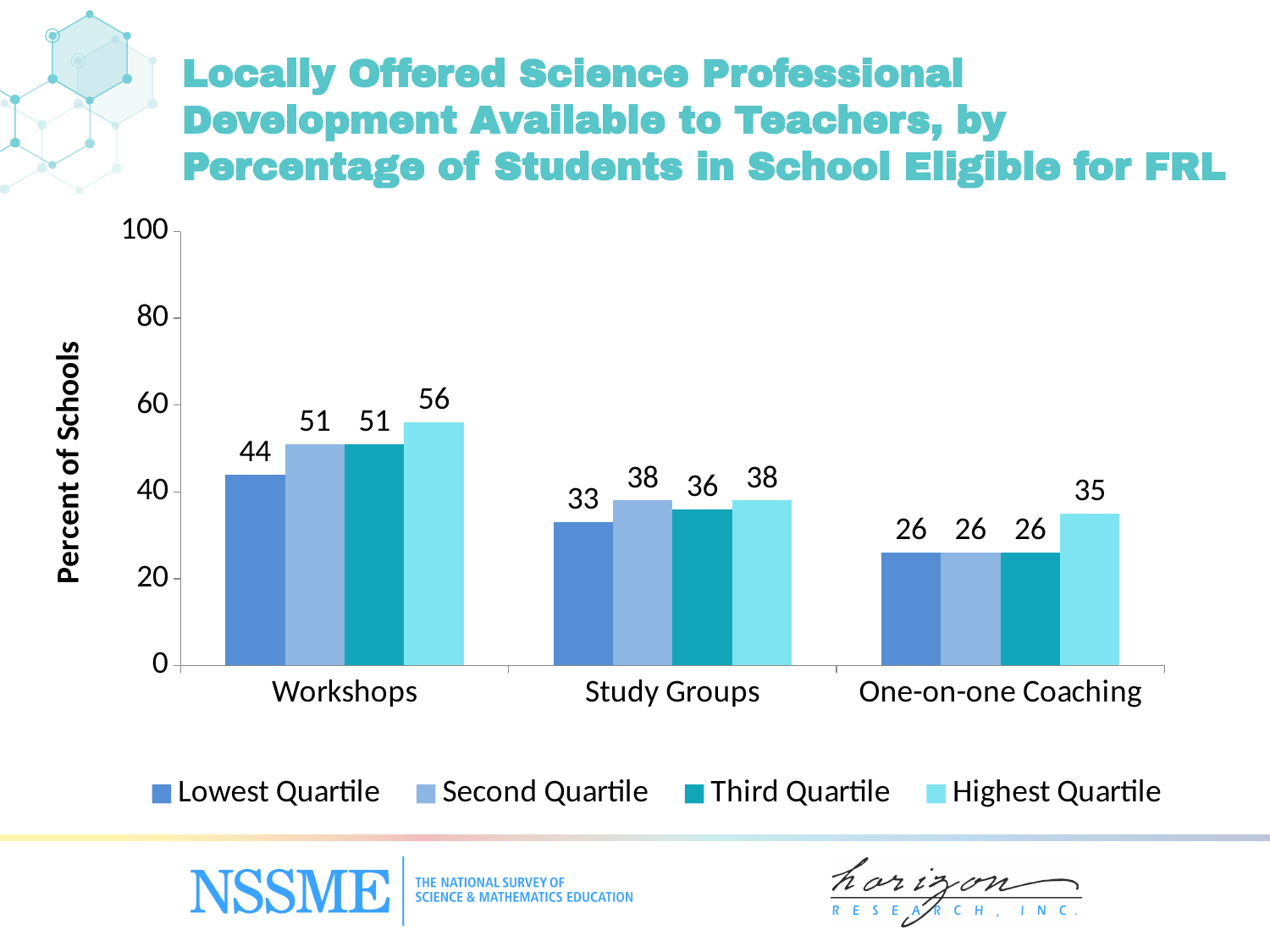

Locally Offered Science Professional Development Available to Teachers, by Percentage of Students in School Eligible for FRL

### Chart

| Category | Lowest Quartile | Second Quartile | Third Quartile | Highest Quartile |
|---|---|---|---|---|
| Workshops | 44.0 | 51.0 | 51.0 | 56.0 |
| Study Groups | 33.0 | 38.0 | 36.0 | 38.0 |
| One-on-one Coaching | 26.0 | 26.0 | 26.0 | 35.0 |